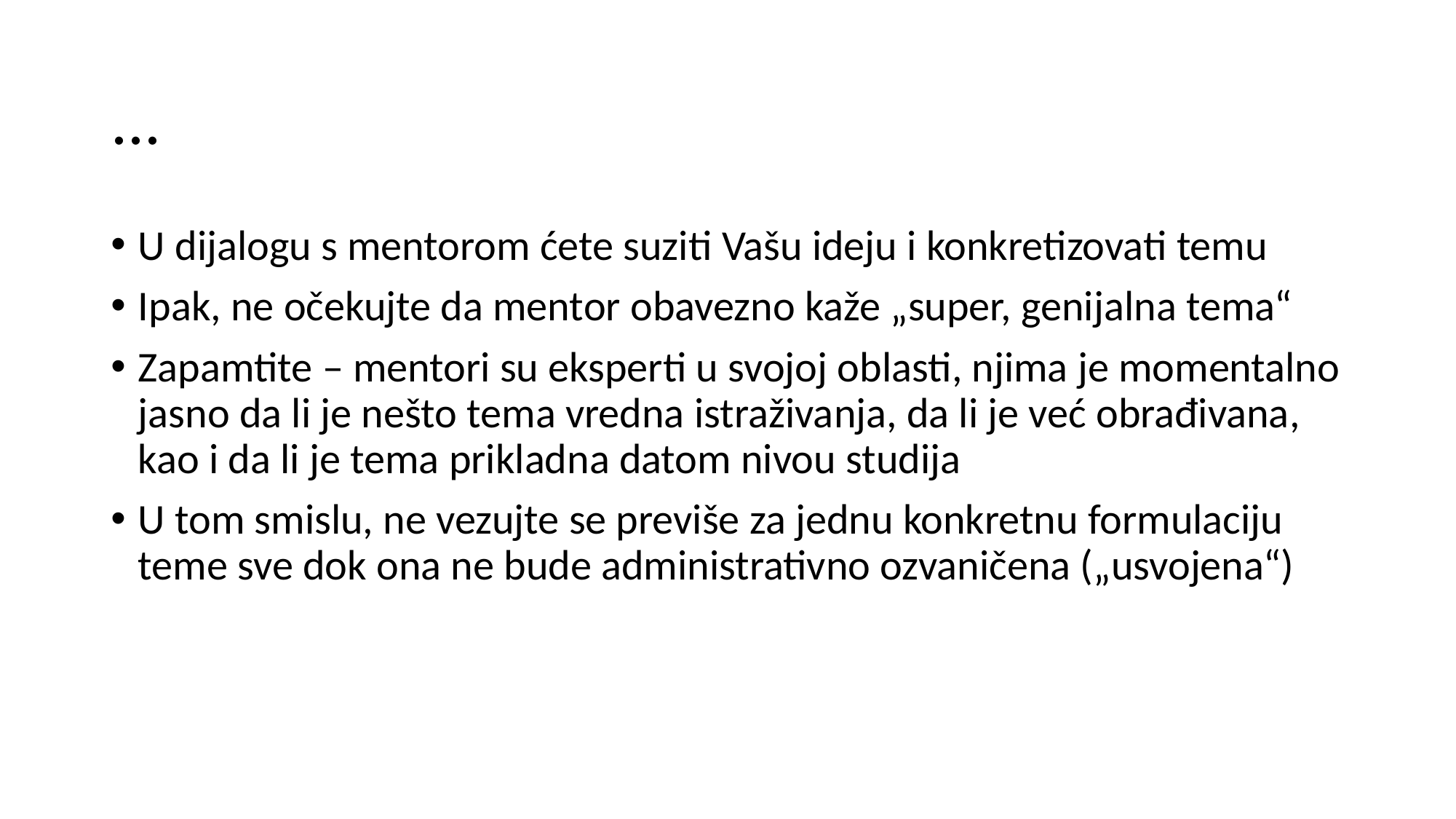

# ...
U dijalogu s mentorom ćete suziti Vašu ideju i konkretizovati temu
Ipak, ne očekujte da mentor obavezno kaže „super, genijalna tema“
Zapamtite – mentori su eksperti u svojoj oblasti, njima je momentalno jasno da li je nešto tema vredna istraživanja, da li je već obrađivana, kao i da li je tema prikladna datom nivou studija
U tom smislu, ne vezujte se previše za jednu konkretnu formulaciju teme sve dok ona ne bude administrativno ozvaničena („usvojena“)